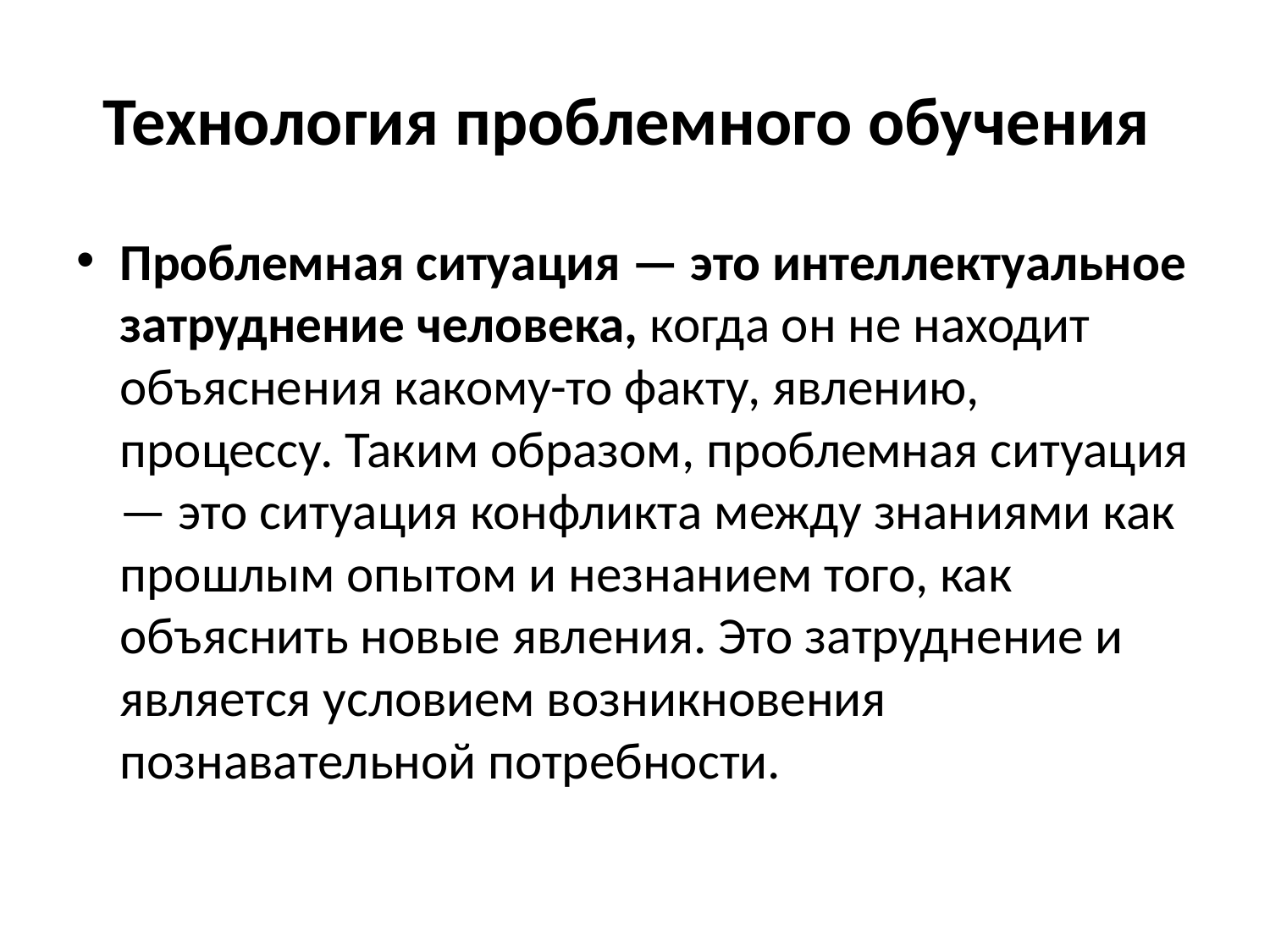

# Технология проблемного обучения
Проблемная ситуация — это интеллектуальное затруднение человека, когда он не находит объяснения какому-то факту, явлению, процессу. Таким образом, проблемная ситуация — это ситуация конфликта между знаниями как прошлым опытом и незнанием того, как объяснить новые явления. Это затруднение и является условием возникновения познавательной потребности.